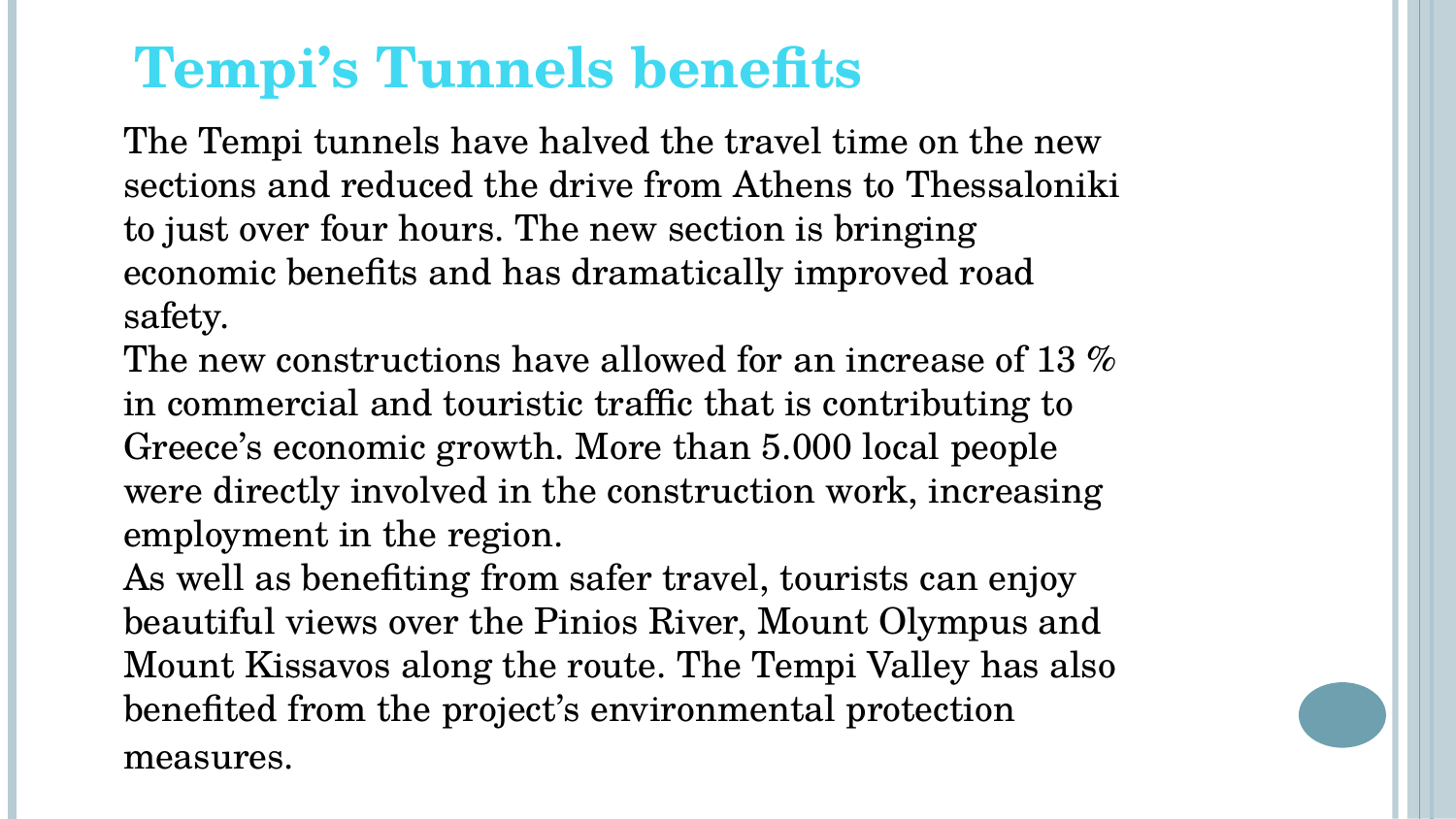

Tempi’s Tunnels benefits
The Tempi tunnels have halved the travel time on the new sections and reduced the drive from Athens to Thessaloniki to just over four hours. The new section is bringing economic benefits and has dramatically improved road safety.
The new constructions have allowed for an increase of 13 % in commercial and touristic traffic that is contributing to Greece’s economic growth. More than 5.000 local people were directly involved in the construction work, increasing employment in the region.
As well as benefiting from safer travel, tourists can enjoy beautiful views over the Pinios River, Mount Olympus and Mount Kissavos along the route. The Tempi Valley has also benefited from the project’s environmental protection measures.